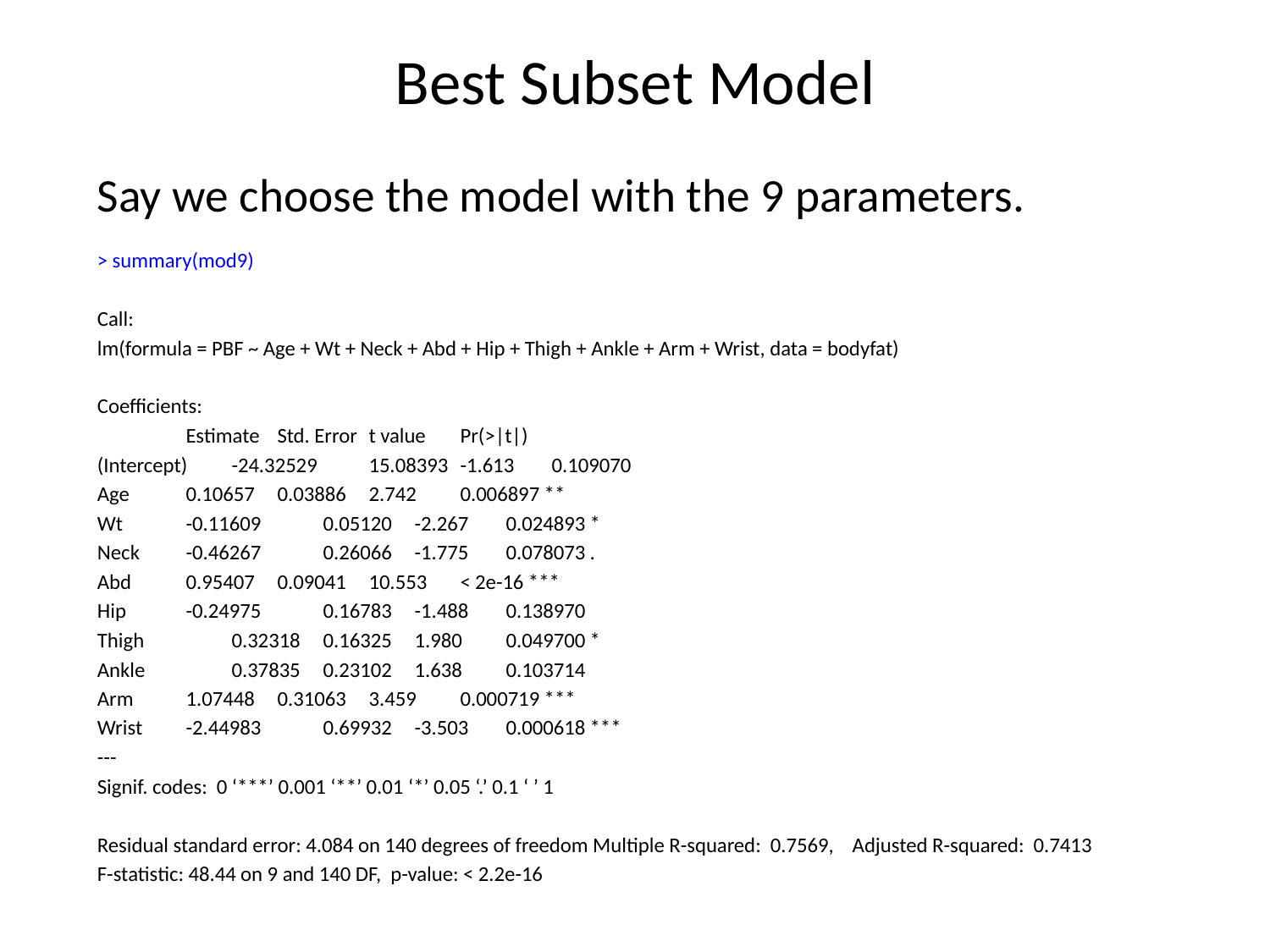

# Best Subset Model
Say we choose the model with the 9 parameters.

> summary(mod9)

Call:
lm(formula = PBF ~ Age + Wt + Neck + Abd + Hip + Thigh + Ankle + Arm + Wrist, data = bodyfat)

Coefficients:
             	Estimate 	Std. Error 	t value 	Pr(>|t|)
(Intercept) 	-24.32529   	15.08393  	-1.613 	0.109070
Age           	0.10657    	0.03886   	2.742 	0.006897 **
Wt           	-0.11609    	0.05120  	-2.267 	0.024893 *
Neck         	-0.46267    	0.26066  	-1.775 	0.078073 .
Abd           	0.95407    	0.09041  	10.553  	< 2e-16 ***
Hip          	-0.24975    	0.16783  	-1.488 	0.138970
Thigh         	0.32318    	0.16325   	1.980 	0.049700 *
Ankle         	0.37835    	0.23102   	1.638 	0.103714
Arm           	1.07448    	0.31063   	3.459 	0.000719 ***
Wrist        	-2.44983    	0.69932  	-3.503 	0.000618 ***
---
Signif. codes:  0 ‘***’ 0.001 ‘**’ 0.01 ‘*’ 0.05 ‘.’ 0.1 ‘ ’ 1

Residual standard error: 4.084 on 140 degrees of freedom Multiple R-squared:  0.7569,    Adjusted R-squared:  0.7413
F-statistic: 48.44 on 9 and 140 DF,  p-value: < 2.2e-16